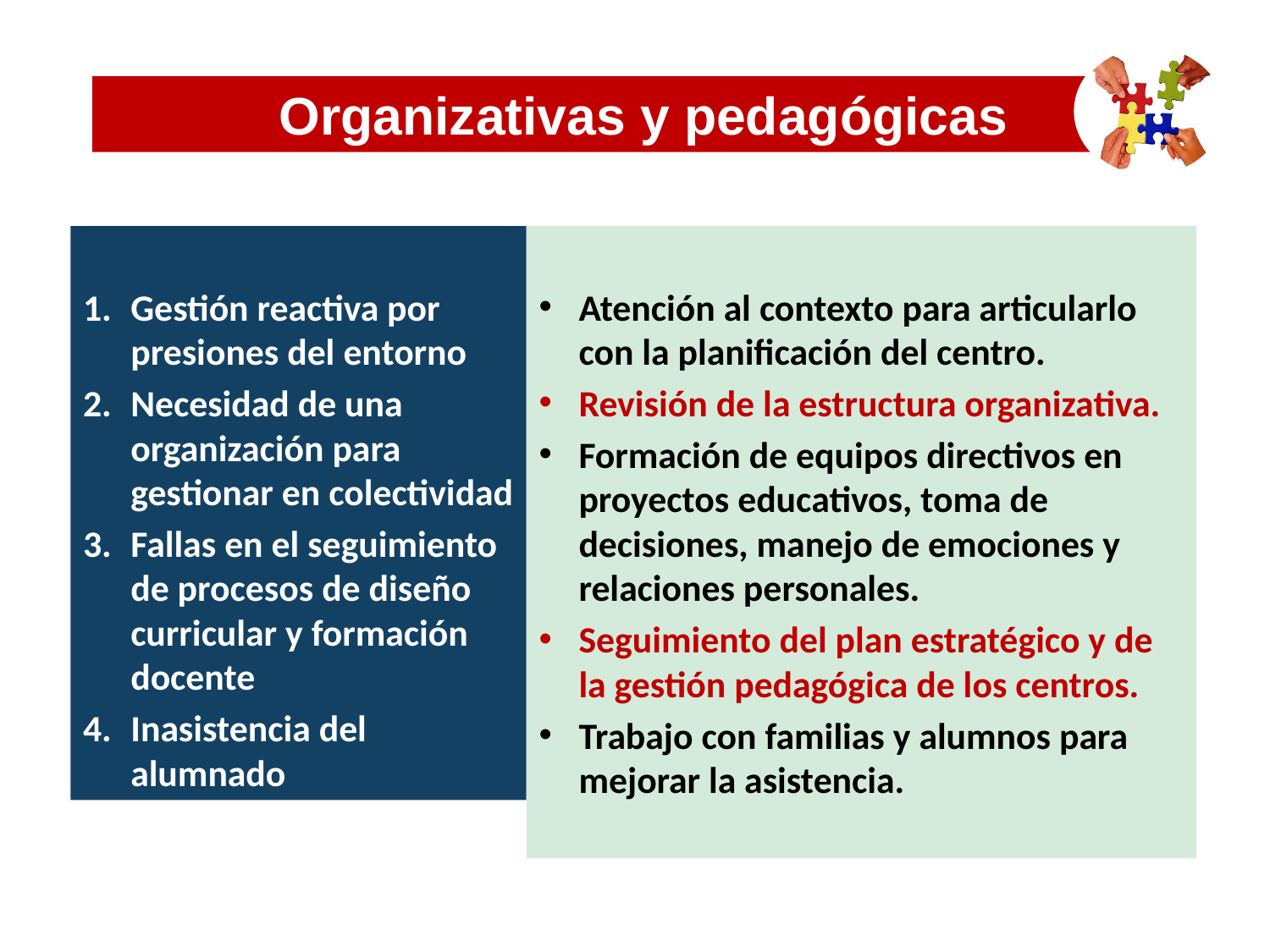

Organizativas y pedagógicas

Gestión reactiva por presiones del entorno
Necesidad de una organización para gestionar en colectividad
Fallas en el seguimiento de procesos de diseño curricular y formación docente
Inasistencia del alumnado

Atención al contexto para articularlo con la planificación del centro.
Revisión de la estructura organizativa.
Formación de equipos directivos en proyectos educativos, toma de decisiones, manejo de emociones y relaciones personales.
Seguimiento del plan estratégico y de la gestión pedagógica de los centros.
Trabajo con familias y alumnos para mejorar la asistencia.